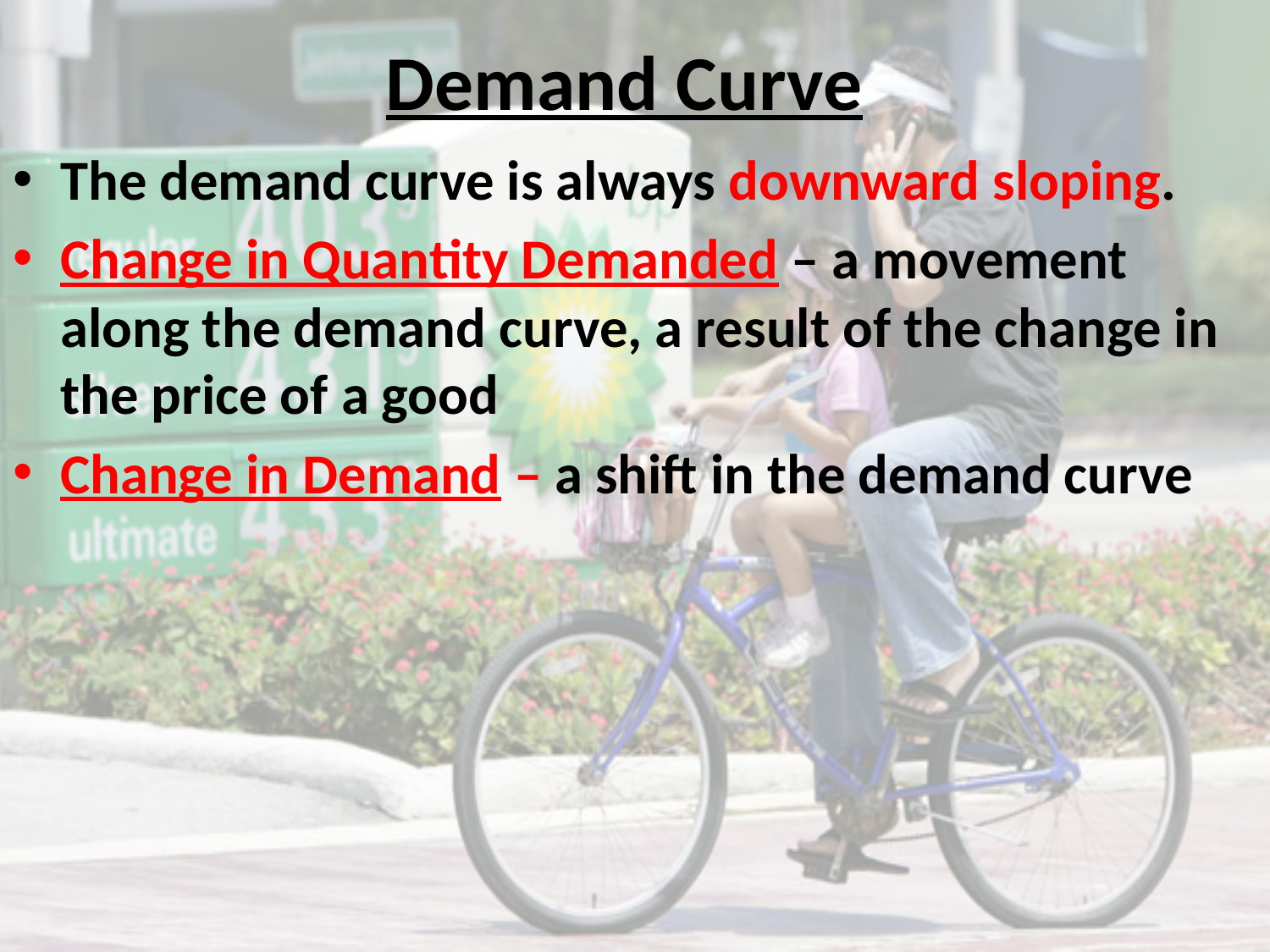

# Demand Curve
The demand curve is always downward sloping.
Change in Quantity Demanded – a movement along the demand curve, a result of the change in the price of a good
Change in Demand – a shift in the demand curve